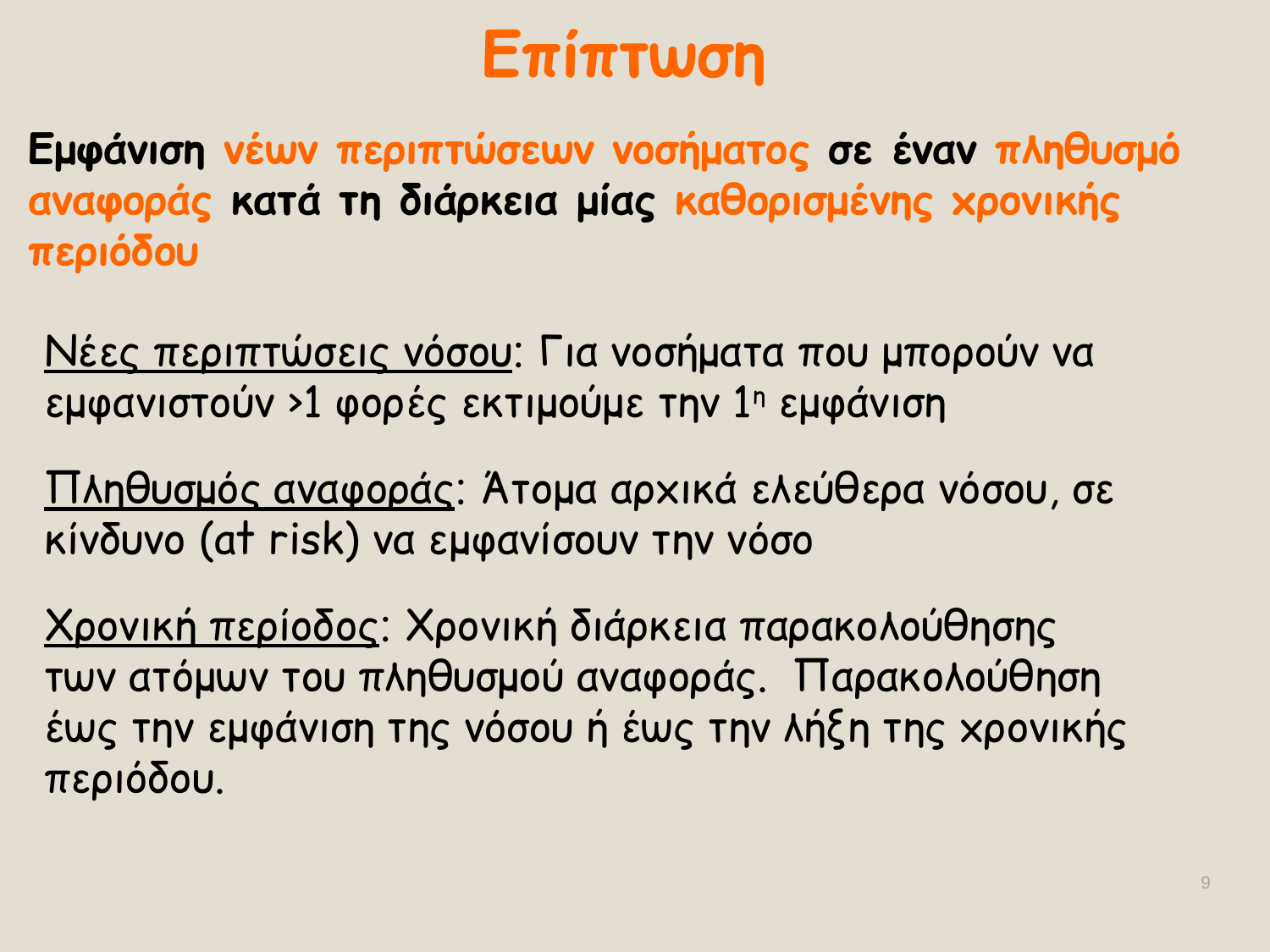

# Επίπτωση
Εμφάνιση νέων περιπτώσεων νοσήματος σε έναν πληθυσμό αναφοράς κατά τη διάρκεια μίας καθορισμένης χρονικής περιόδου
Νέες περιπτώσεις νόσου: Για νοσήματα που μπορούν να εμφανιστούν >1 φορές εκτιμούμε την 1η εμφάνιση
Πληθυσμός αναφοράς: Άτομα αρχικά ελεύθερα νόσου, σε κίνδυνο (at risk) να εμφανίσουν την νόσο
Χρονική περίοδος: Χρονική διάρκεια παρακολούθησης των ατόμων του πληθυσμού αναφοράς.  Παρακολούθηση έως την εμφάνιση της νόσου ή έως την λήξη της χρονικής περιόδου.
9